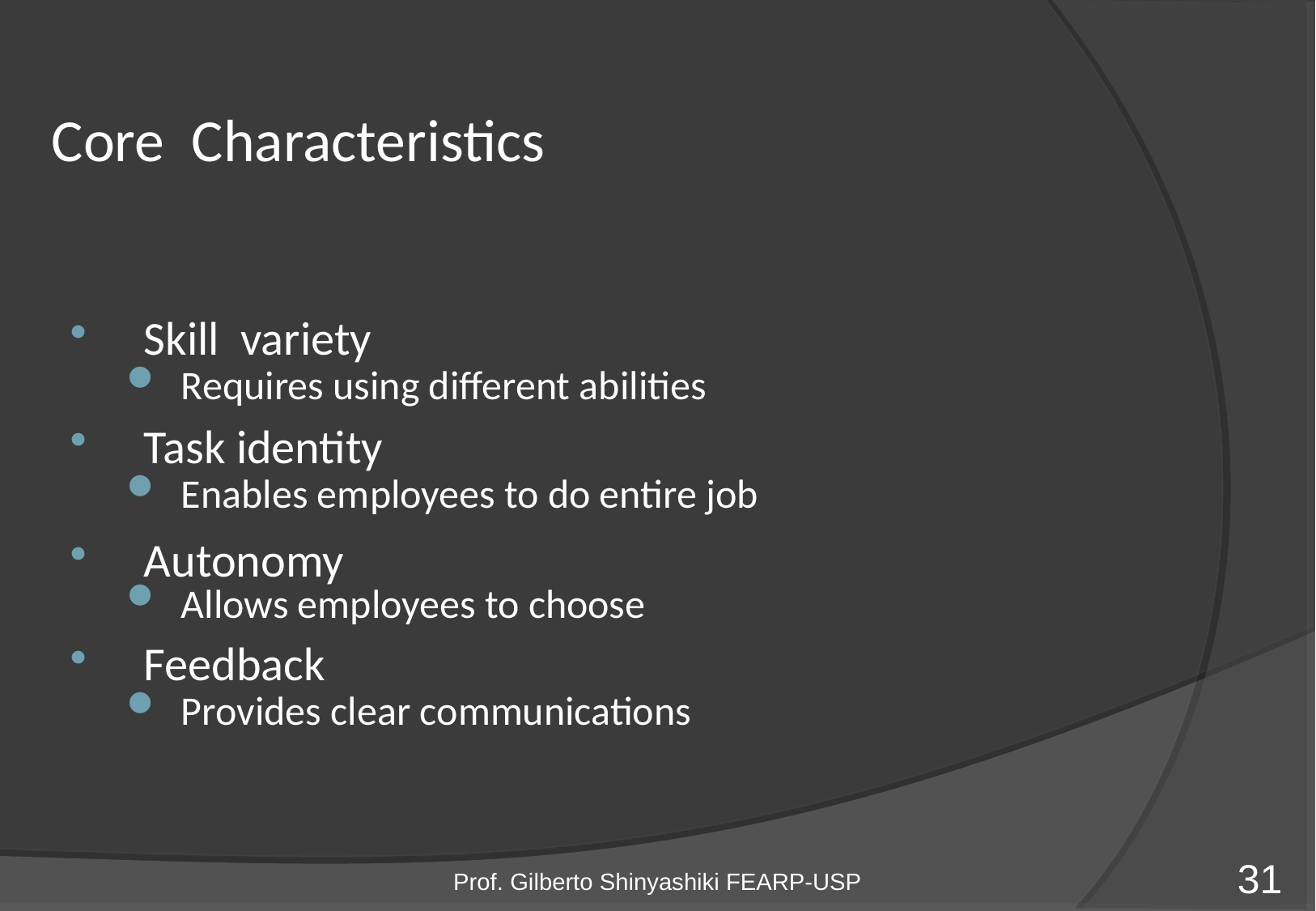

# Core  Characteristics

  Skill  variety
  Requires using different abilities
  Task identity
  Enables employees to do entire job
  Autonomy
  Allows employees to choose
  Feedback
  Provides clear communications
Prof. Gilberto Shinyashiki FEARP-USP
31